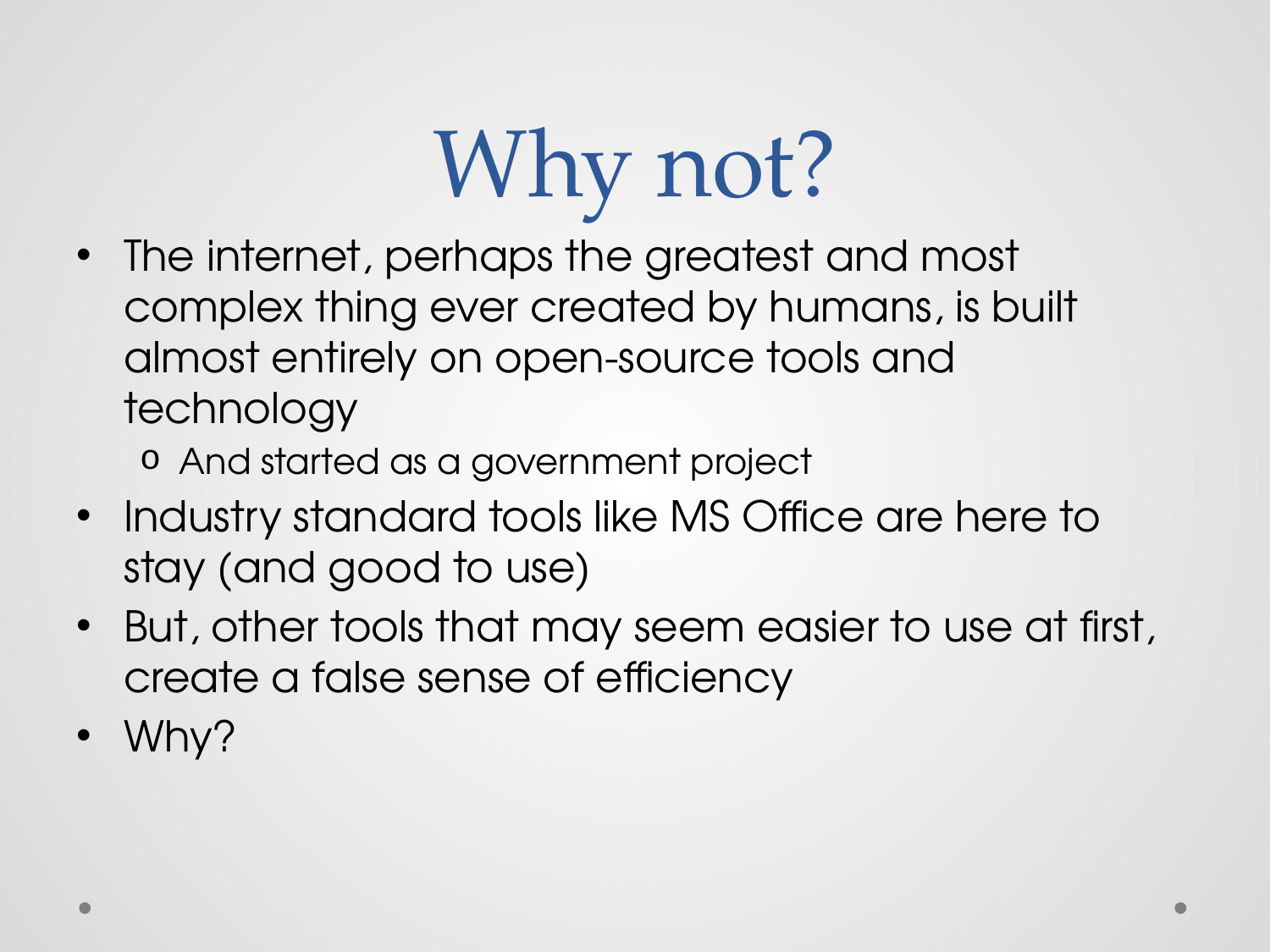

# Why not?
The internet, perhaps the greatest and most complex thing ever created by humans, is built almost entirely on open-source tools and technology
And started as a government project
Industry standard tools like MS Office are here to stay (and good to use)
But, other tools that may seem easier to use at first, create a false sense of efficiency
Why?